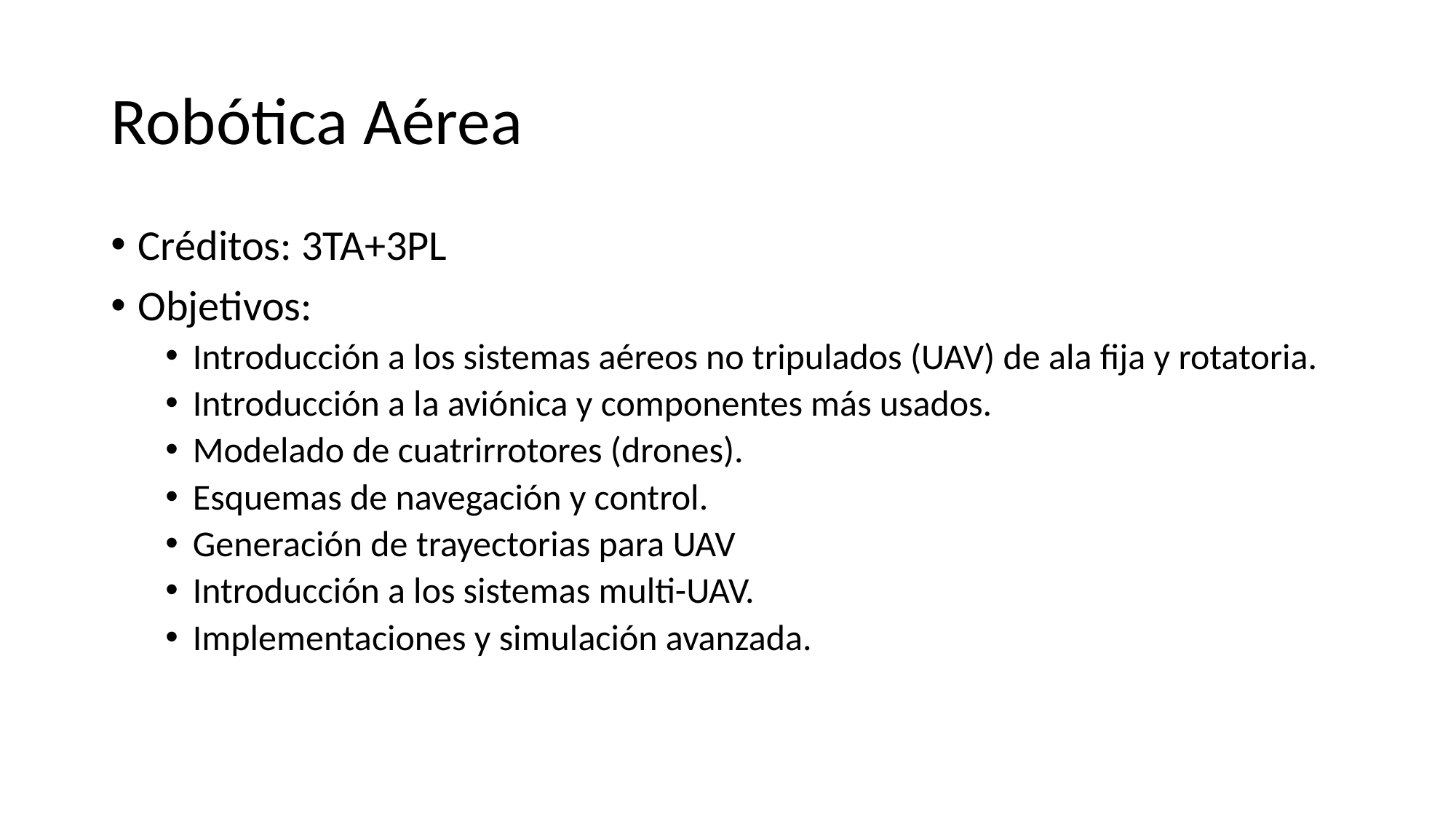

# Robótica Aérea
Créditos: 3TA+3PL
Objetivos:
Introducción a los sistemas aéreos no tripulados (UAV) de ala fija y rotatoria.
Introducción a la aviónica y componentes más usados.
Modelado de cuatrirrotores (drones).
Esquemas de navegación y control.
Generación de trayectorias para UAV
Introducción a los sistemas multi-UAV.
Implementaciones y simulación avanzada.